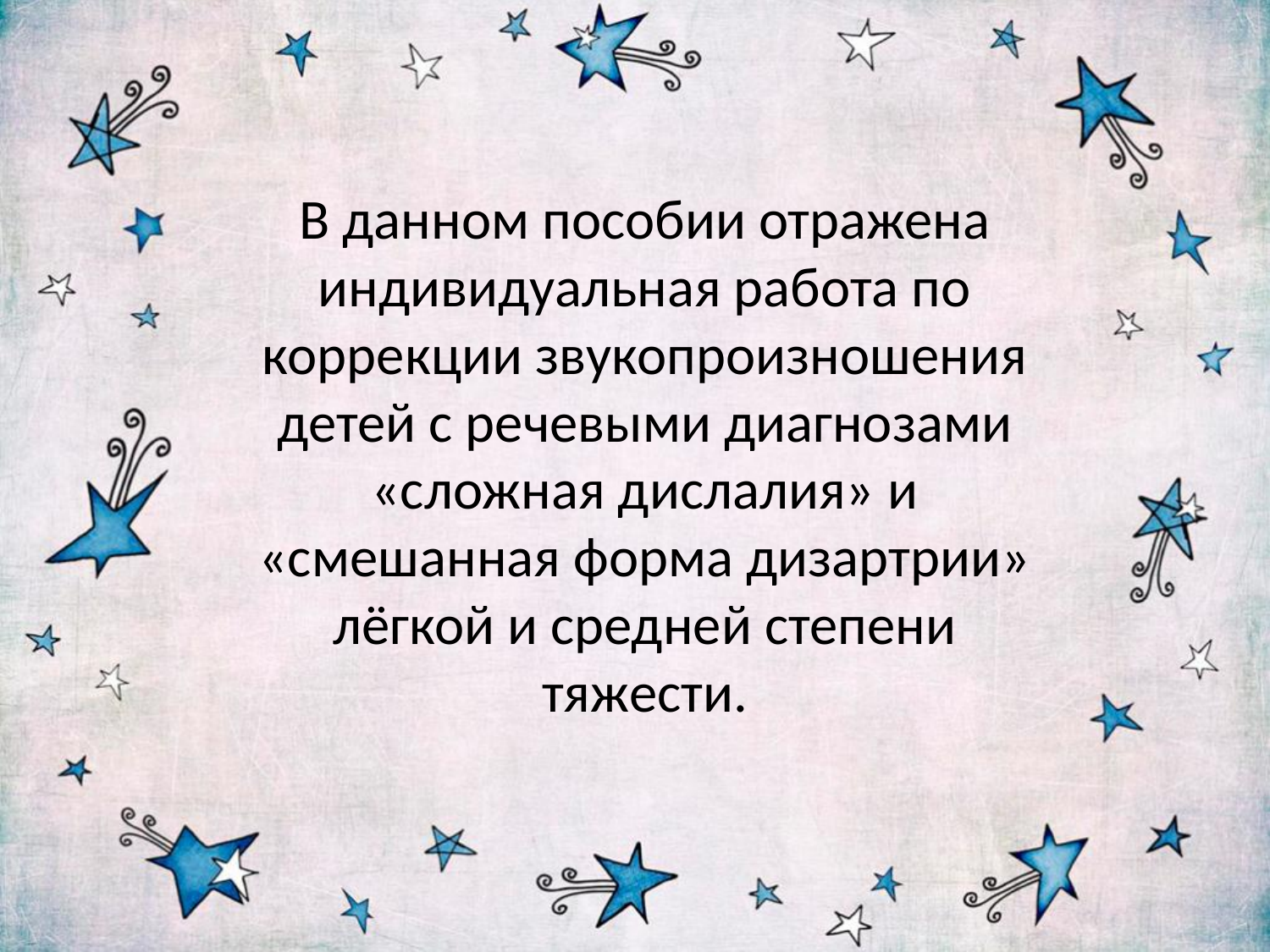

В данном пособии отражена индивидуальная работа по коррекции звукопроизношения детей с речевыми диагнозами «сложная дислалия» и «смешанная форма дизартрии» лёгкой и средней степени тяжести.